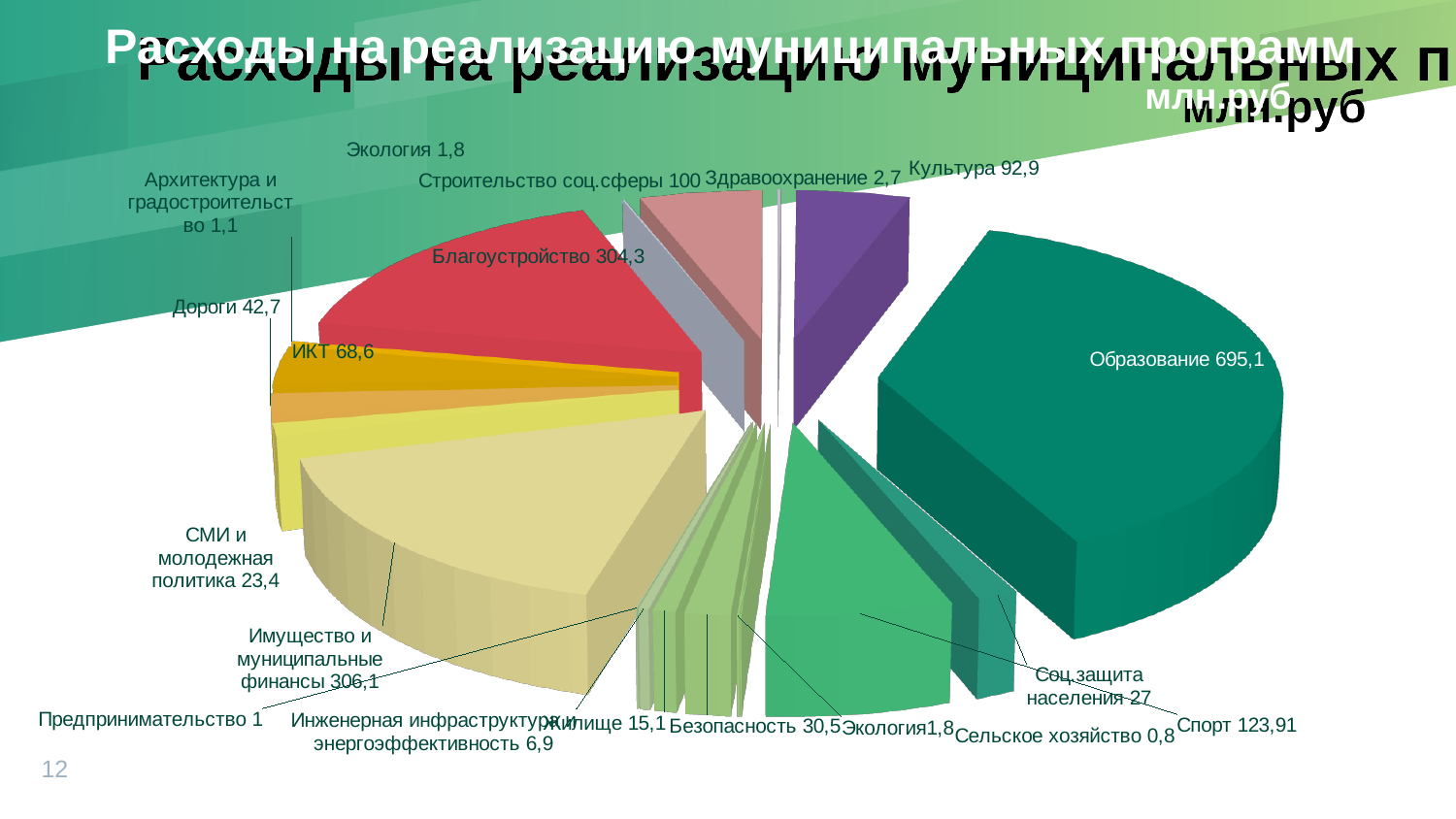

Расходы на реализацию муниципальных программ

[unsupported chart]

млн.руб
12